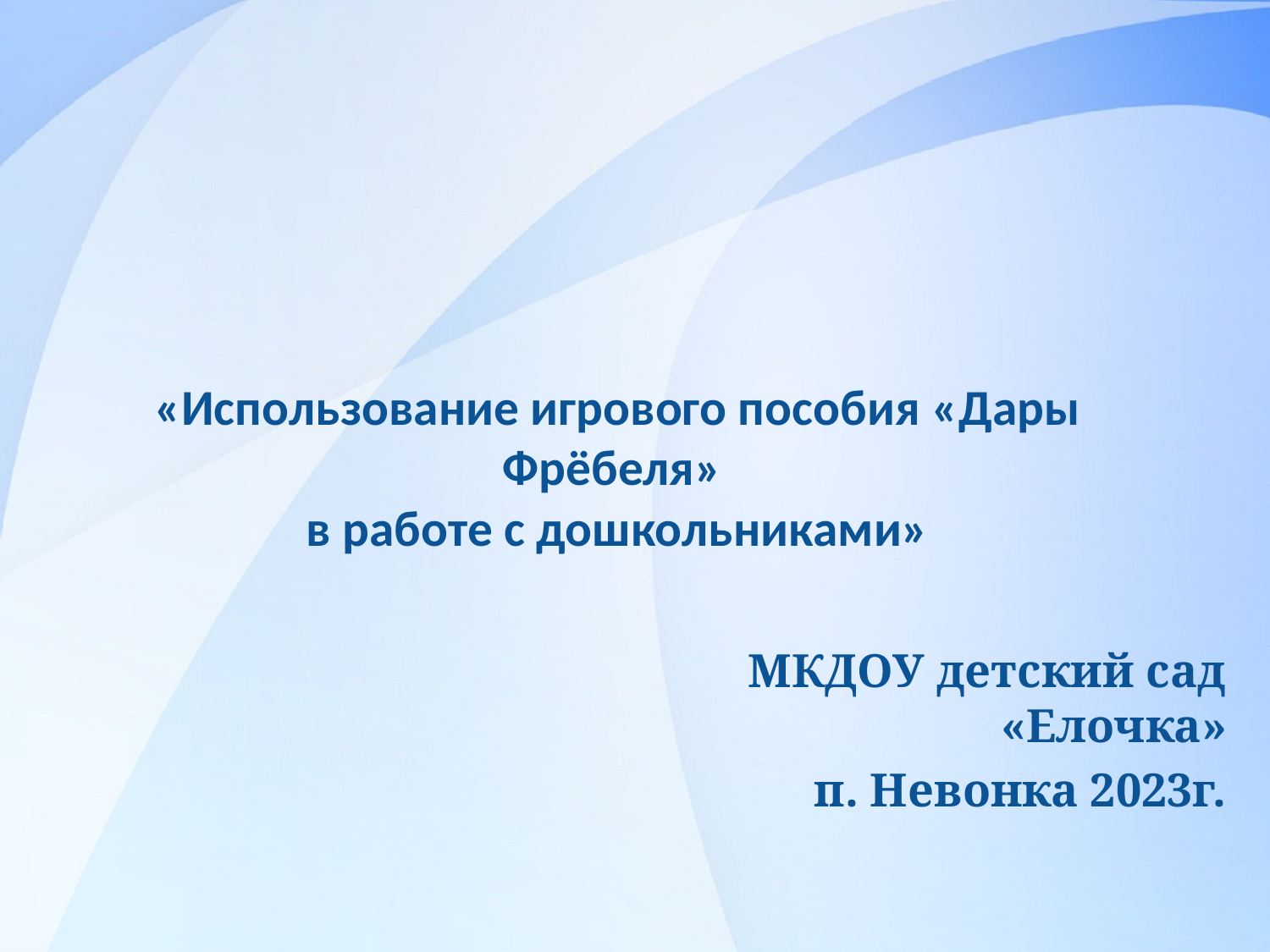

# «Использование игрового пособия «Дары Фрёбеля» в работе с дошкольниками»
МКДОУ детский сад «Елочка»
 п. Невонка 2023г.